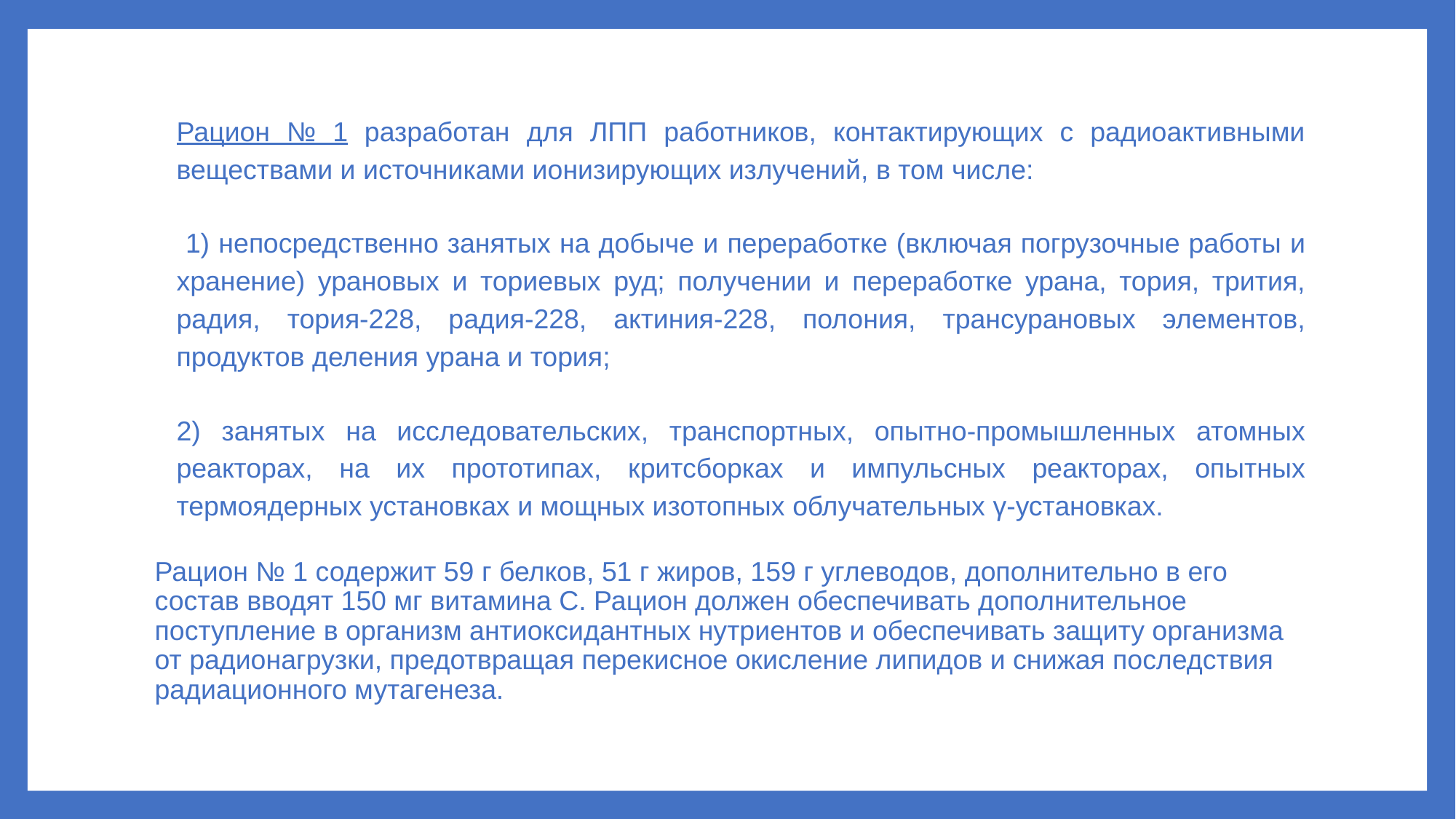

Рацион № 1 разработан для ЛПП работников, контактирующих с радиоактивными веществами и источниками ионизирующих излучений, в том числе:
 1) непосредственно занятых на добыче и переработке (включая погрузочные работы и хранение) урановых и ториевых руд; получении и переработке урана, тория, трития, радия, тория-228, радия-228, актиния-228, полония, трансурановых элементов, продуктов деления урана и тория;
2) занятых на исследовательских, транспортных, опытно-промышленных атомных реакторах, на их прототипах, критсборках и импульсных реакторах, опытных термоядерных установках и мощных изотопных облучательных γ-установках.
Рацион № 1 содержит 59 г белков, 51 г жиров, 159 г углеводов, дополнительно в его состав вводят 150 мг витамина С. Рацион должен обеспечивать дополнительное поступление в организм антиоксидантных нутриентов и обеспечивать защиту организма от радионагрузки, предотвращая перекисное окисление липидов и снижая последствия радиационного мутагенеза.